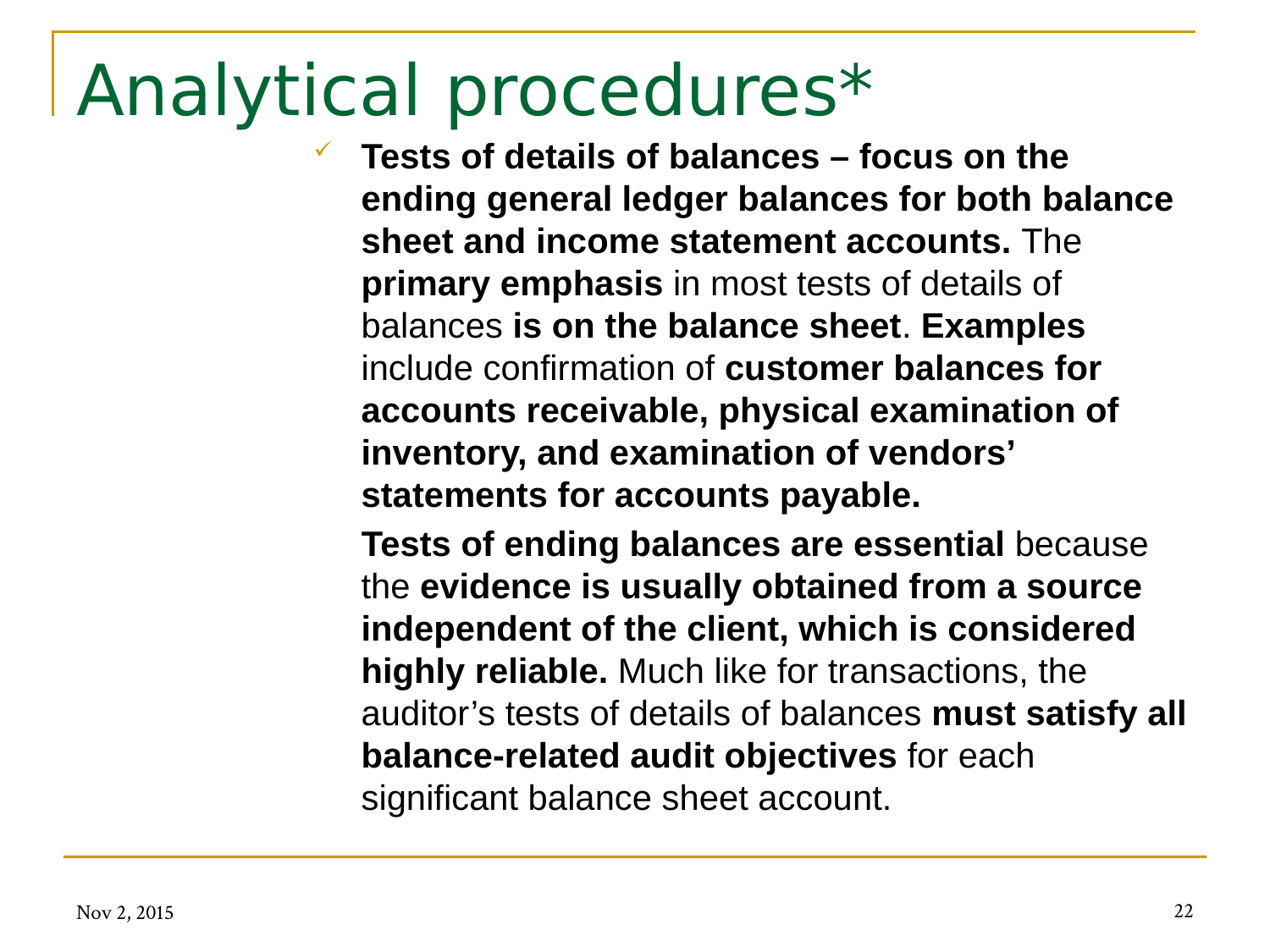

# Analytical procedures*
Tests of details of balances – focus on the ending general ledger balances for both balance sheet and income statement accounts. The primary emphasis in most tests of details of balances is on the balance sheet. Examples include confirmation of customer balances for accounts receivable, physical examination of inventory, and examination of vendors’ statements for accounts payable.
Tests of ending balances are essential because the evidence is usually obtained from a source independent of the client, which is considered highly reliable. Much like for transactions, the auditor’s tests of details of balances must satisfy all balance-related audit objectives for each significant balance sheet account.

Nov 2, 2015
22